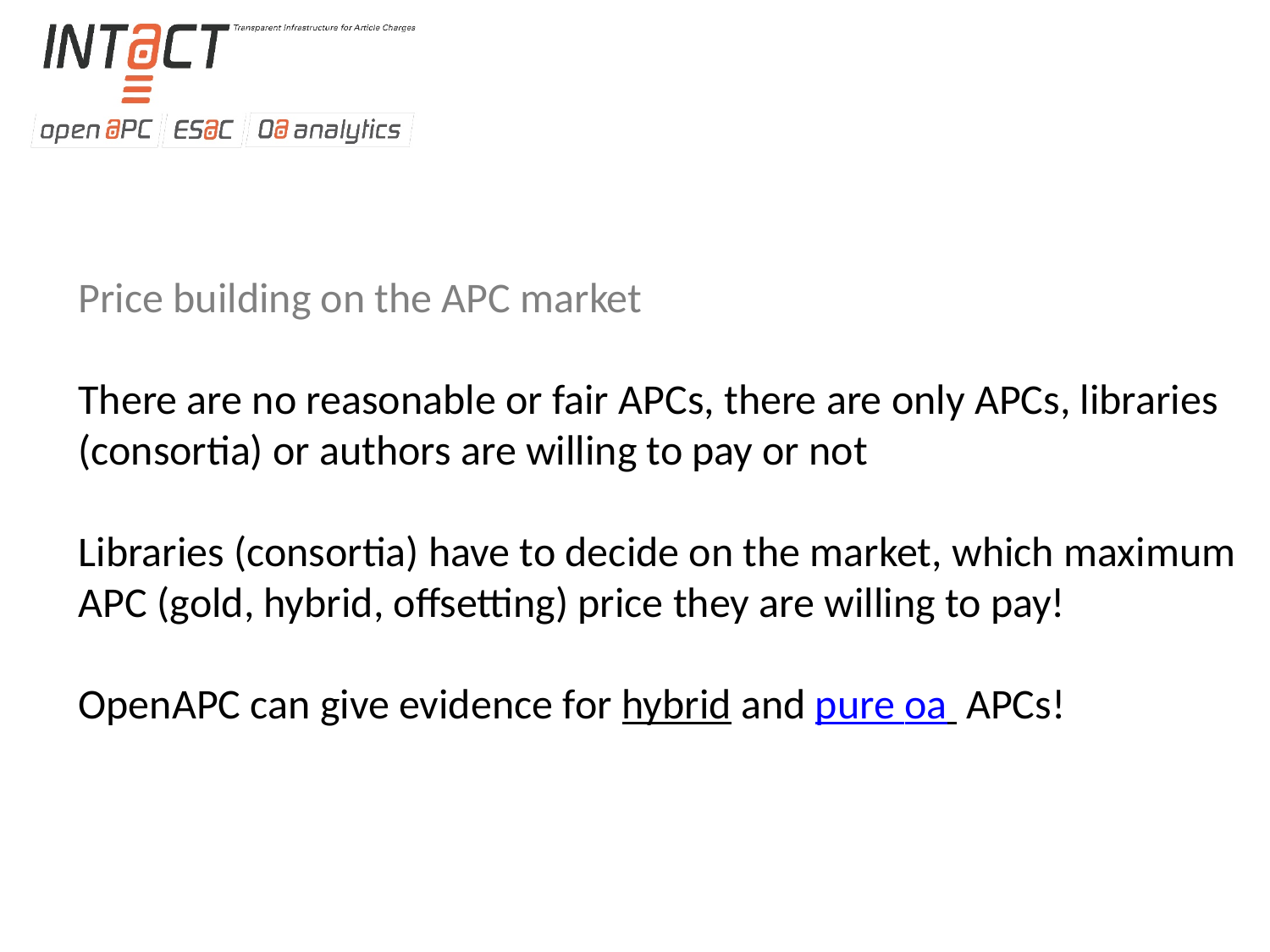

Price building on the APC market

There are no reasonable or fair APCs, there are only APCs, libraries (consortia) or authors are willing to pay or not

Libraries (consortia) have to decide on the market, which maximum APC (gold, hybrid, offsetting) price they are willing to pay!

OpenAPC can give evidence for hybrid and pure oa  APCs!